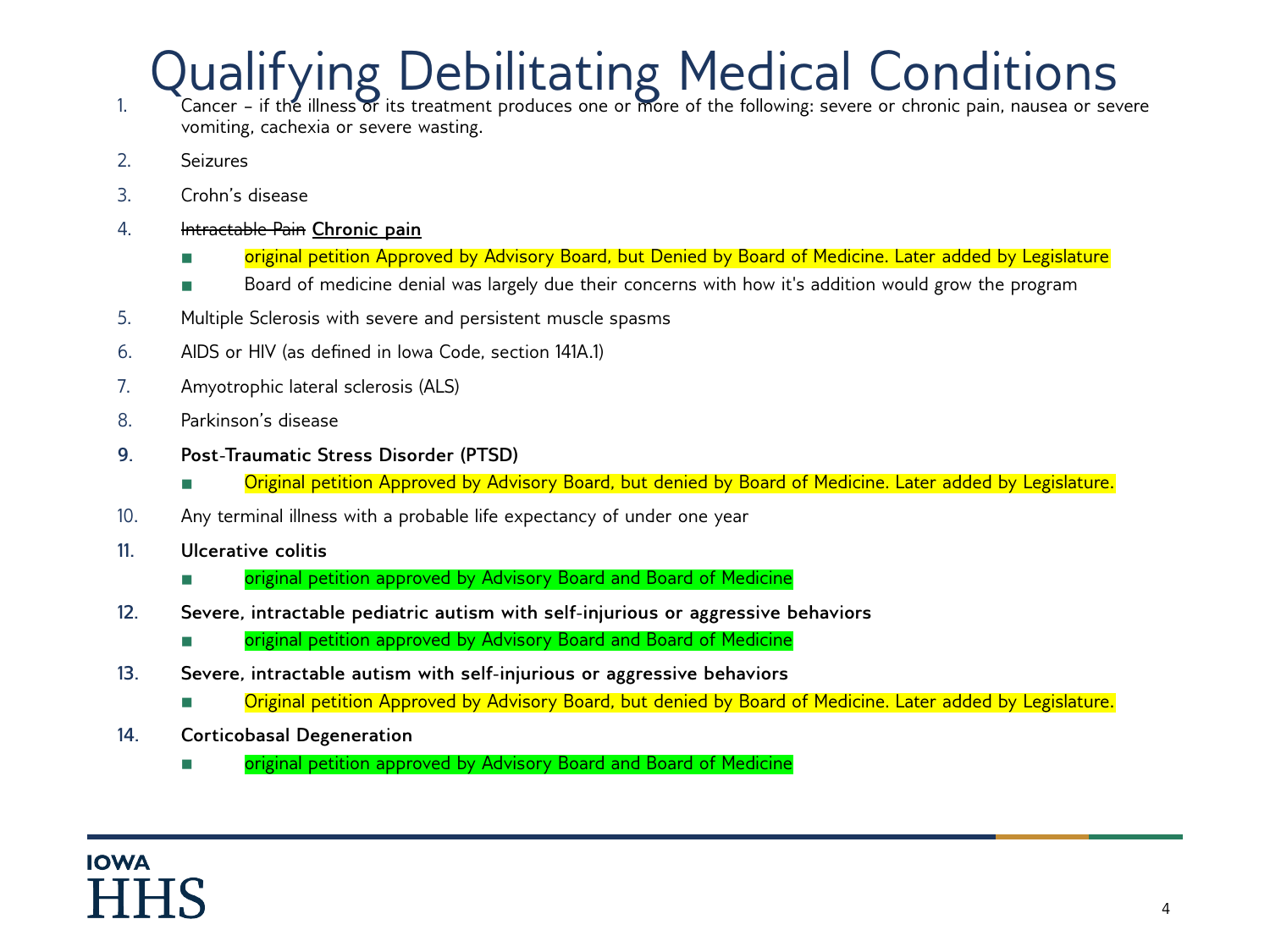

# Qualifying Debilitating Medical Conditions
Cancer – if the illness or its treatment produces one or more of the following: severe or chronic pain, nausea or severe vomiting, cachexia or severe wasting.
Seizures
Crohn’s disease
Intractable Pain Chronic pain
original petition Approved by Advisory Board, but Denied by Board of Medicine. Later added by Legislature
Board of medicine denial was largely due their concerns with how it's addition would grow the program
Multiple Sclerosis with severe and persistent muscle spasms
AIDS or HIV (as defined in Iowa Code, section 141A.1)
Amyotrophic lateral sclerosis (ALS)
Parkinson’s disease
Post-Traumatic Stress Disorder (PTSD)
Original petition Approved by Advisory Board, but denied by Board of Medicine. Later added by Legislature.
Any terminal illness with a probable life expectancy of under one year
Ulcerative colitis
original petition approved by Advisory Board and Board of Medicine
Severe, intractable pediatric autism with self-injurious or aggressive behaviors
original petition approved by Advisory Board and Board of Medicine
Severe, intractable autism with self-injurious or aggressive behaviors
Original petition Approved by Advisory Board, but denied by Board of Medicine. Later added by Legislature.
Corticobasal Degeneration
original petition approved by Advisory Board and Board of Medicine

4